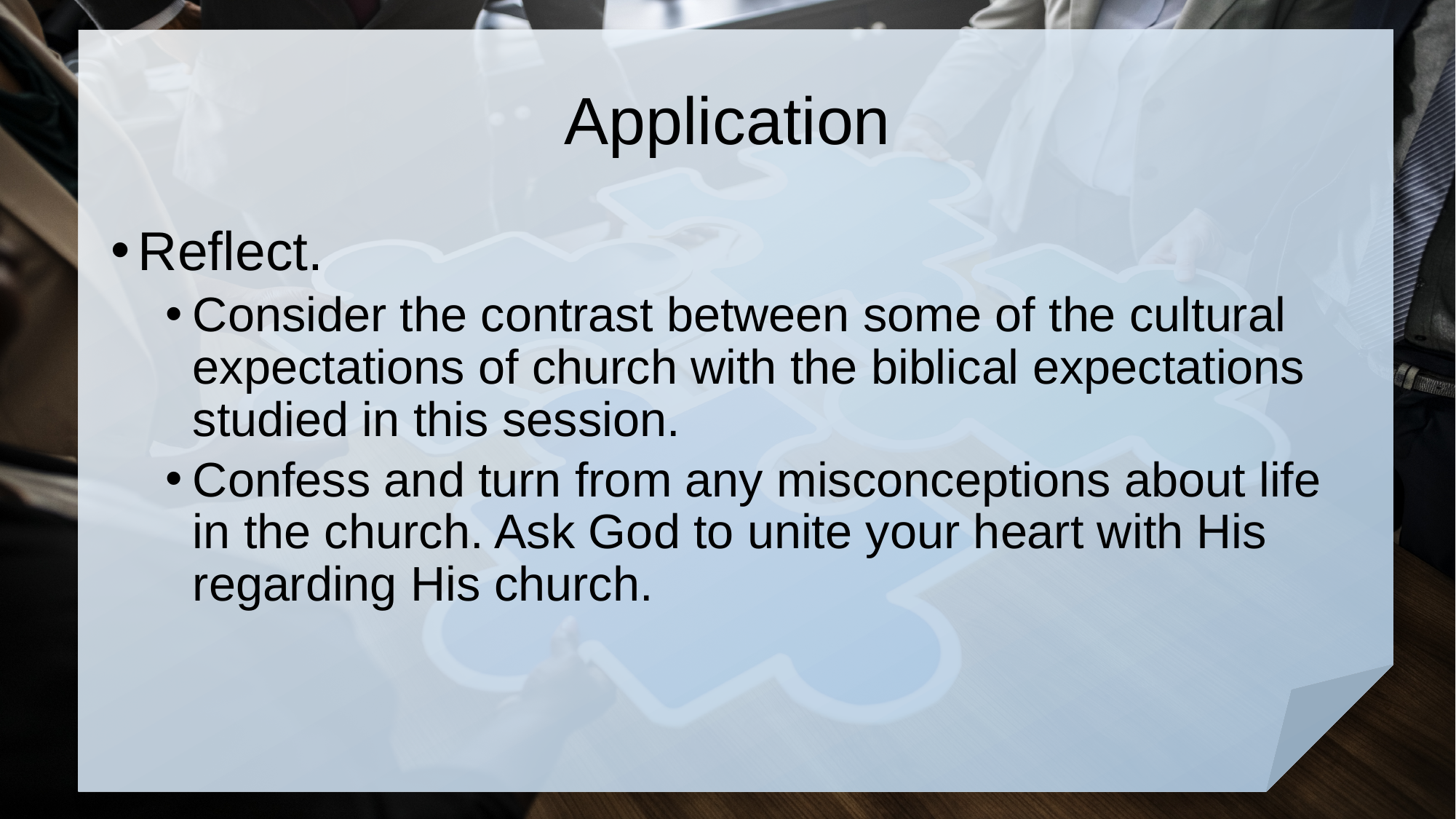

# Application
Reflect.
Consider the contrast between some of the cultural expectations of church with the biblical expectations studied in this session.
Confess and turn from any misconceptions about life in the church. Ask God to unite your heart with His regarding His church.